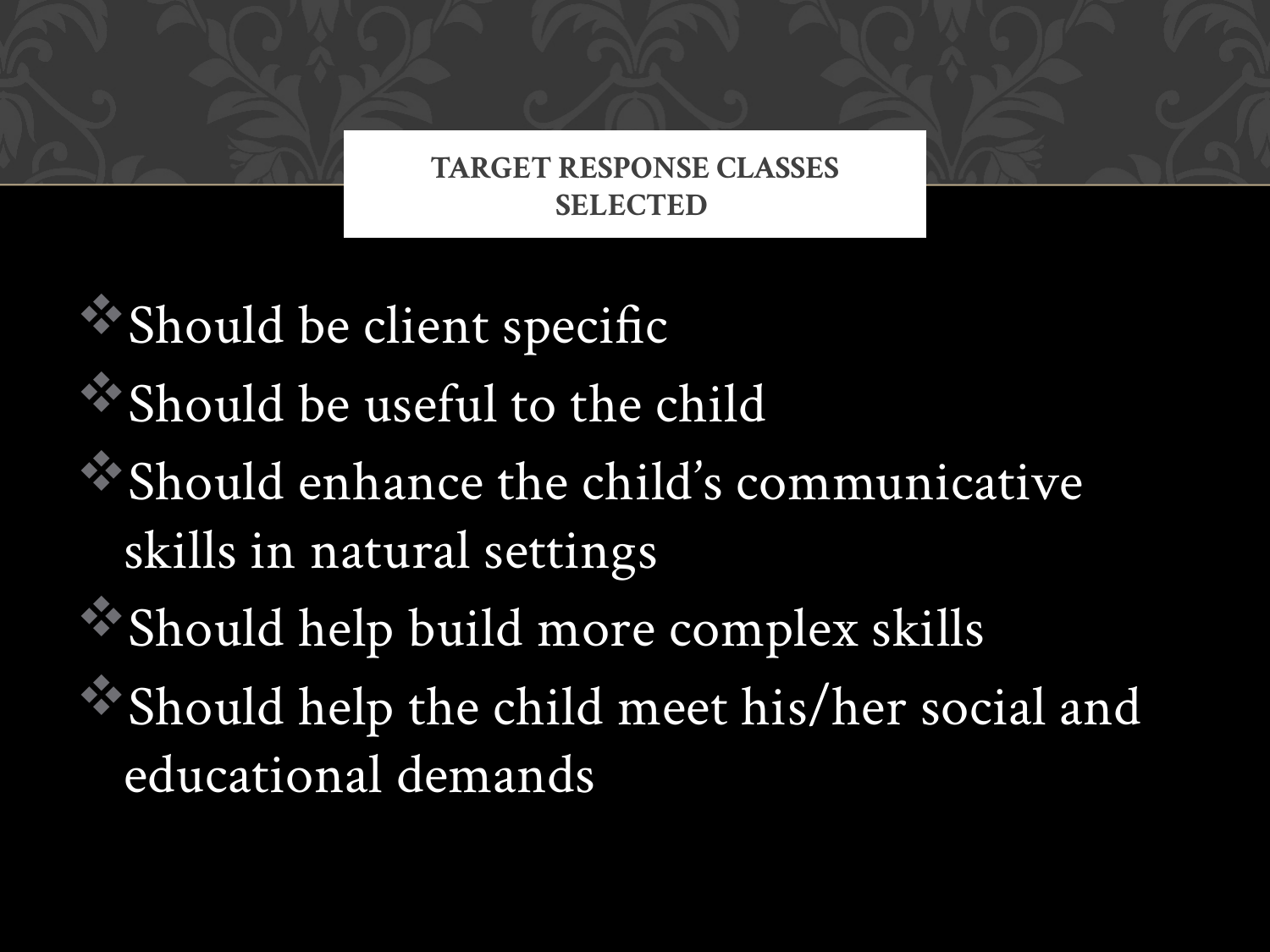

# Target response classes selected
Should be client specific
Should be useful to the child
Should enhance the child’s communicative skills in natural settings
Should help build more complex skills
Should help the child meet his/her social and educational demands